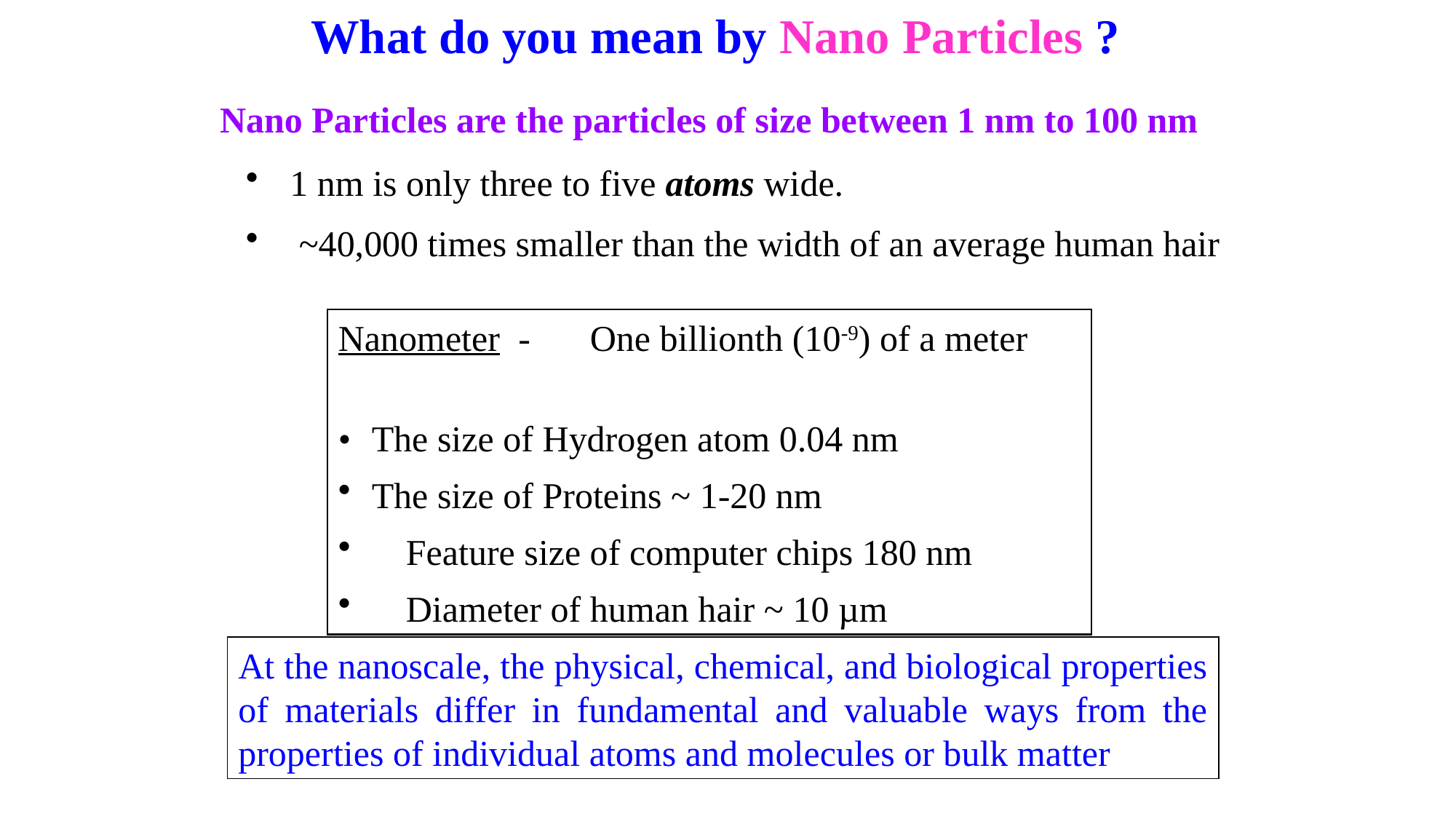

What do you mean by Nano Particles ?
Nano Particles are the particles of size between 1 nm to 100 nm
  1 nm is only three to five atoms wide.

   ~40,000 times smaller than the width of an average human hair
Nanometer  -	One billionth (10-9) of a meter

•	The size of Hydrogen atom 0.04 nm
The size of Proteins ~ 1-20 nm
	Feature size of computer chips 180 nm
	Diameter of human hair ~ 10 µm
At the nanoscale, the physical, chemical, and biological properties of materials differ in fundamental and valuable ways from the properties of individual atoms and molecules or bulk matter